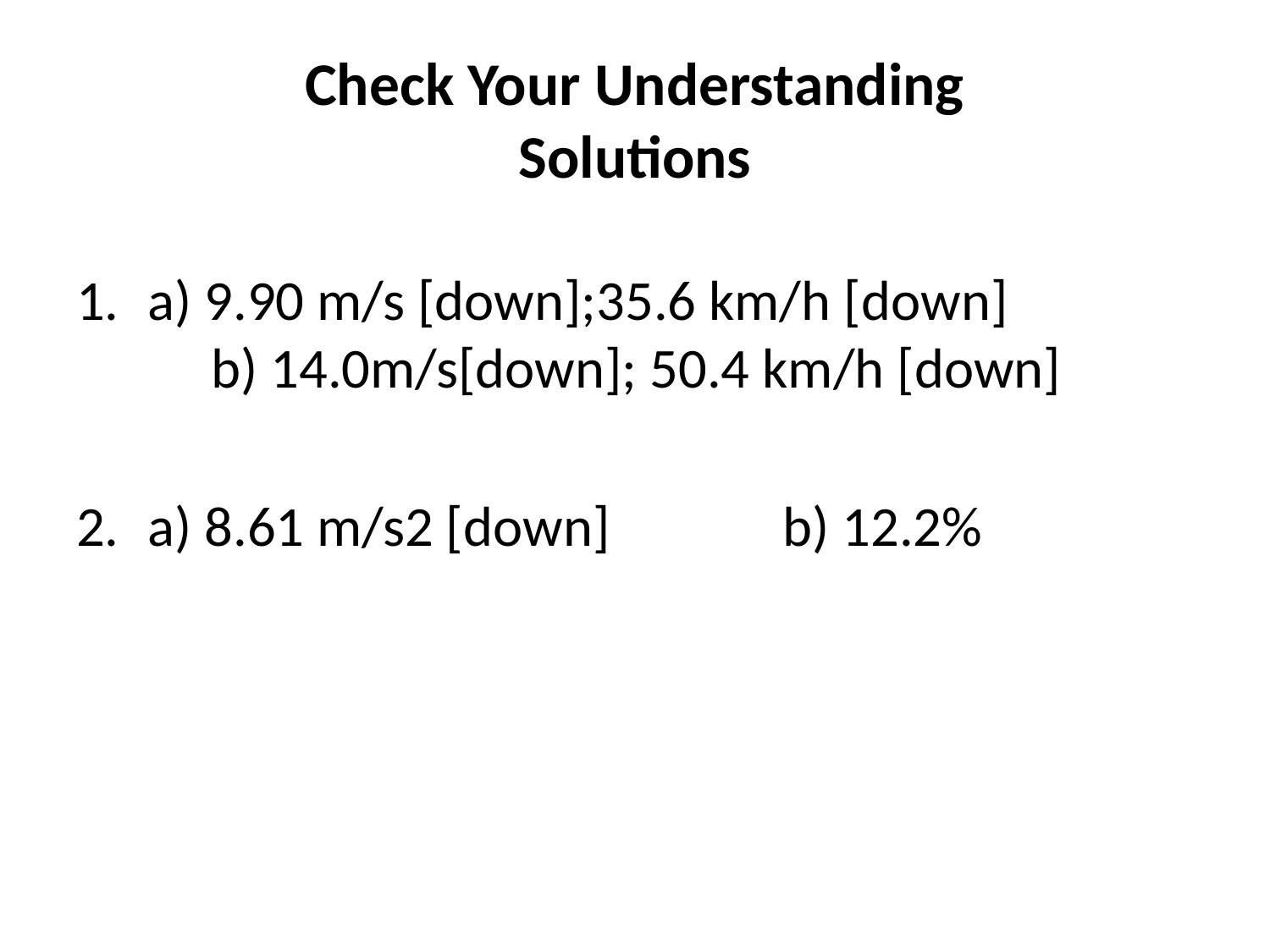

# Check Your Understanding Solutions
a) 9.90 m/s [down];35.6 km/h [down]		        b) 14.0m/s[down]; 50.4 km/h [down]

a) 8.61 m/s2 [down] 		b) 12.2%